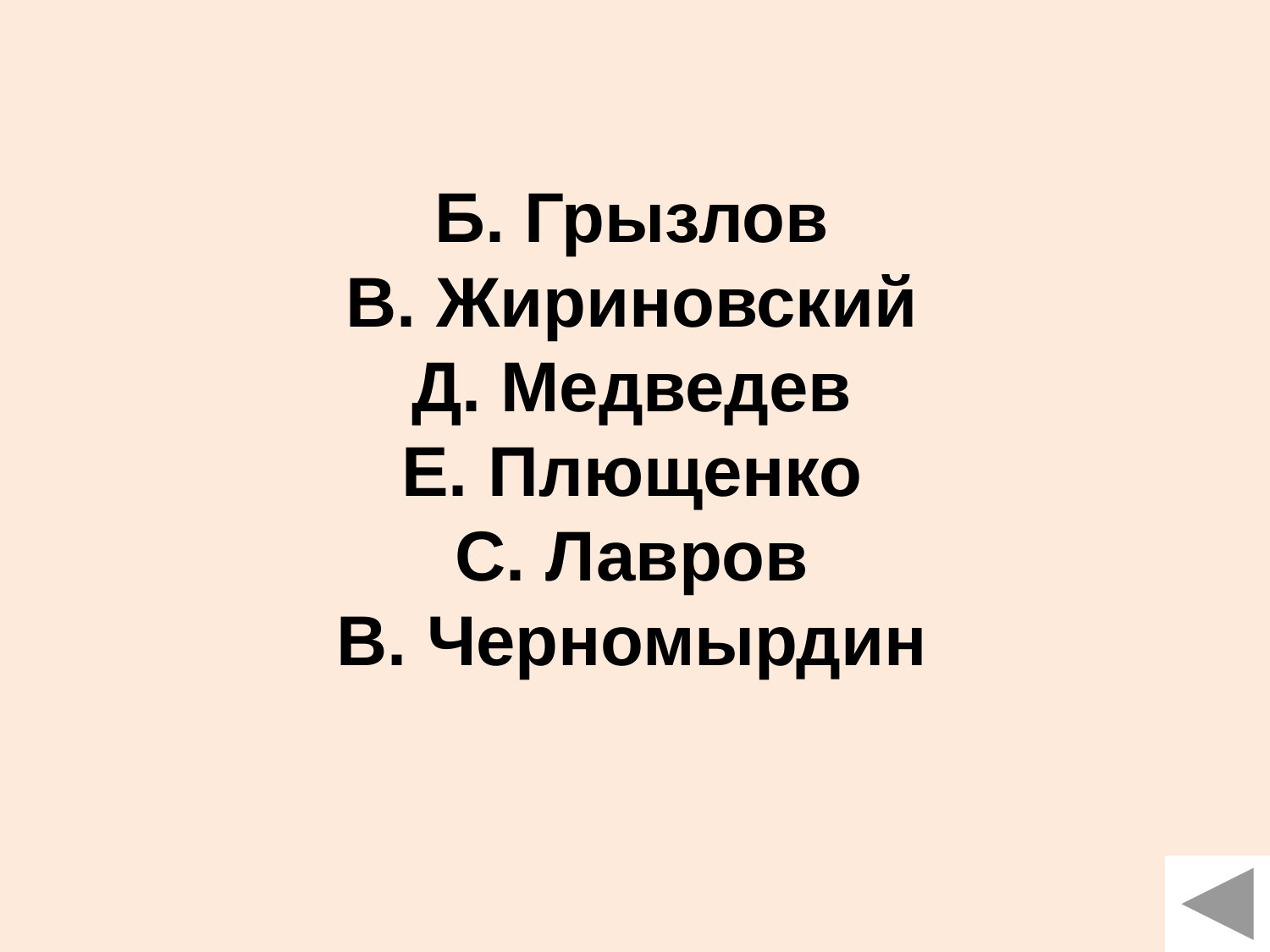

Б. Грызлов
В. Жириновский
Д. Медведев
Е. Плющенко
С. Лавров
В. Черномырдин